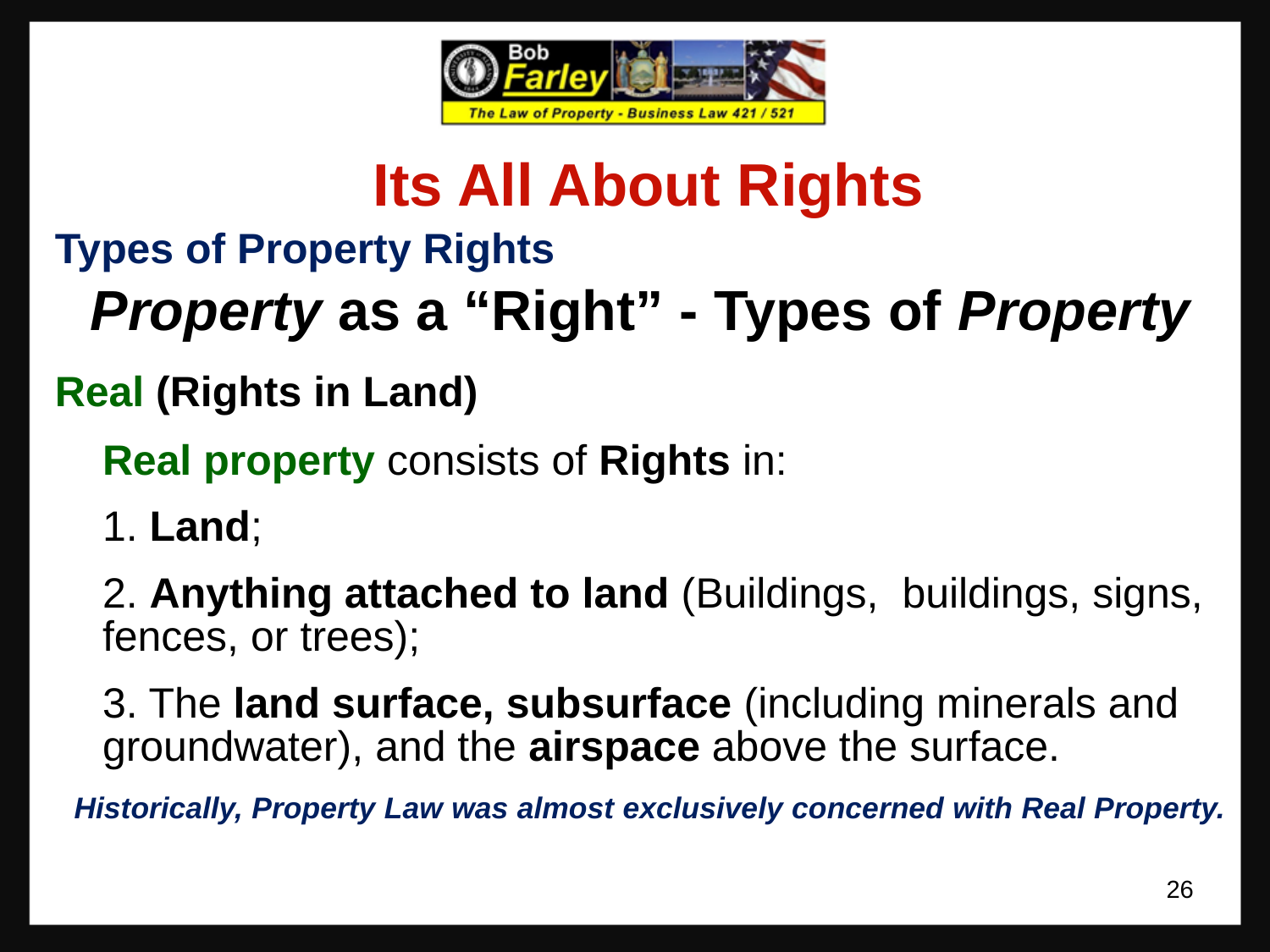

Its All About Rights
Types of Property Rights
Property as a “Right” - Types of Property

Real (Rights in Land)

	Real property consists of Rights in:

	1. Land;

	2. Anything attached to land (Buildings,  buildings, signs, fences, or trees);

	3. The land surface, subsurface (including minerals and groundwater), and the airspace above the surface.

  Historically, Property Law was almost exclusively concerned with Real Property.
26